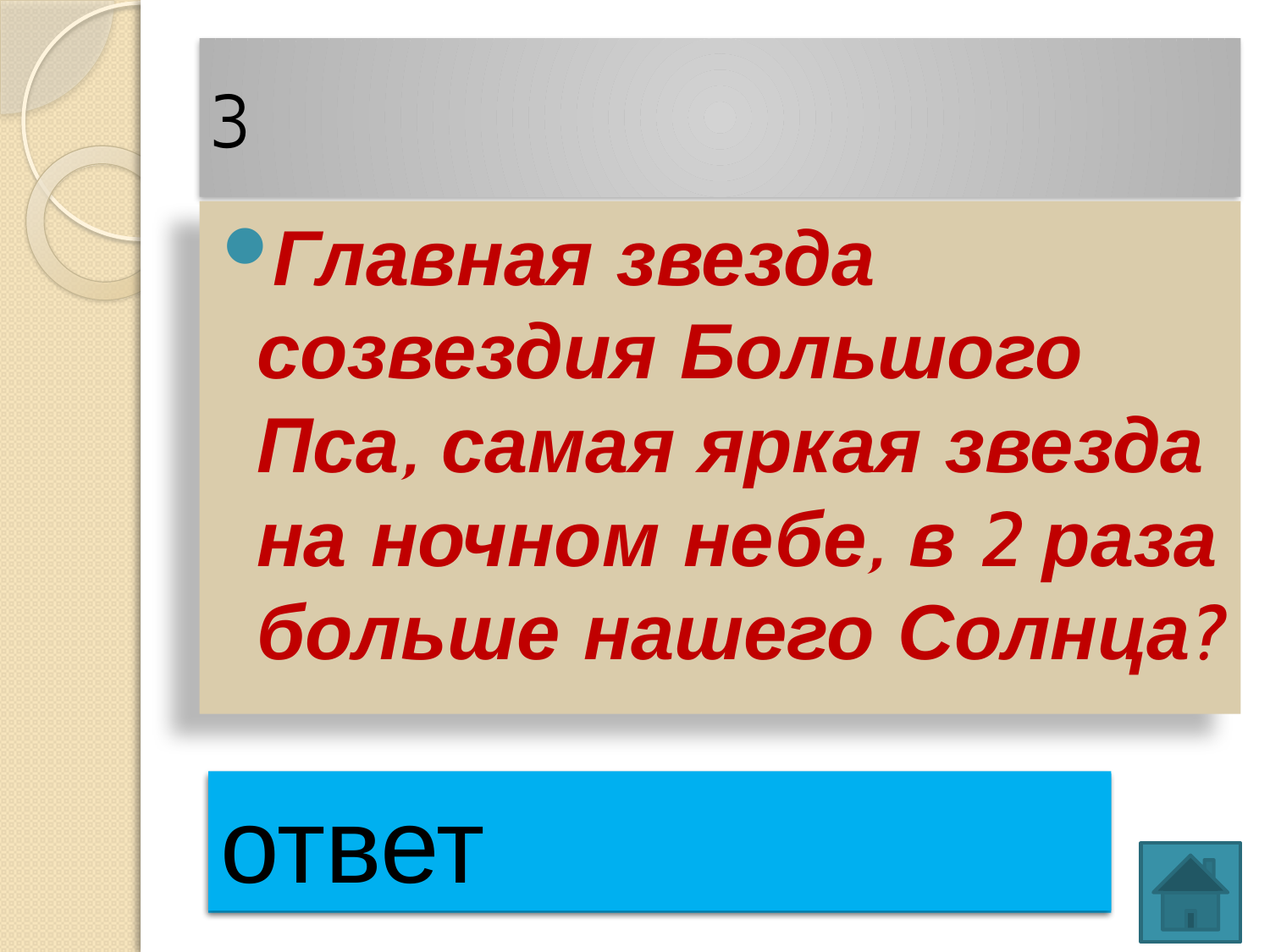

# 3
Главная звезда созвездия Большого Пса, самая яркая звезда на ночном небе, в 2 раза больше нашего Солнца?
ответ
Сириус